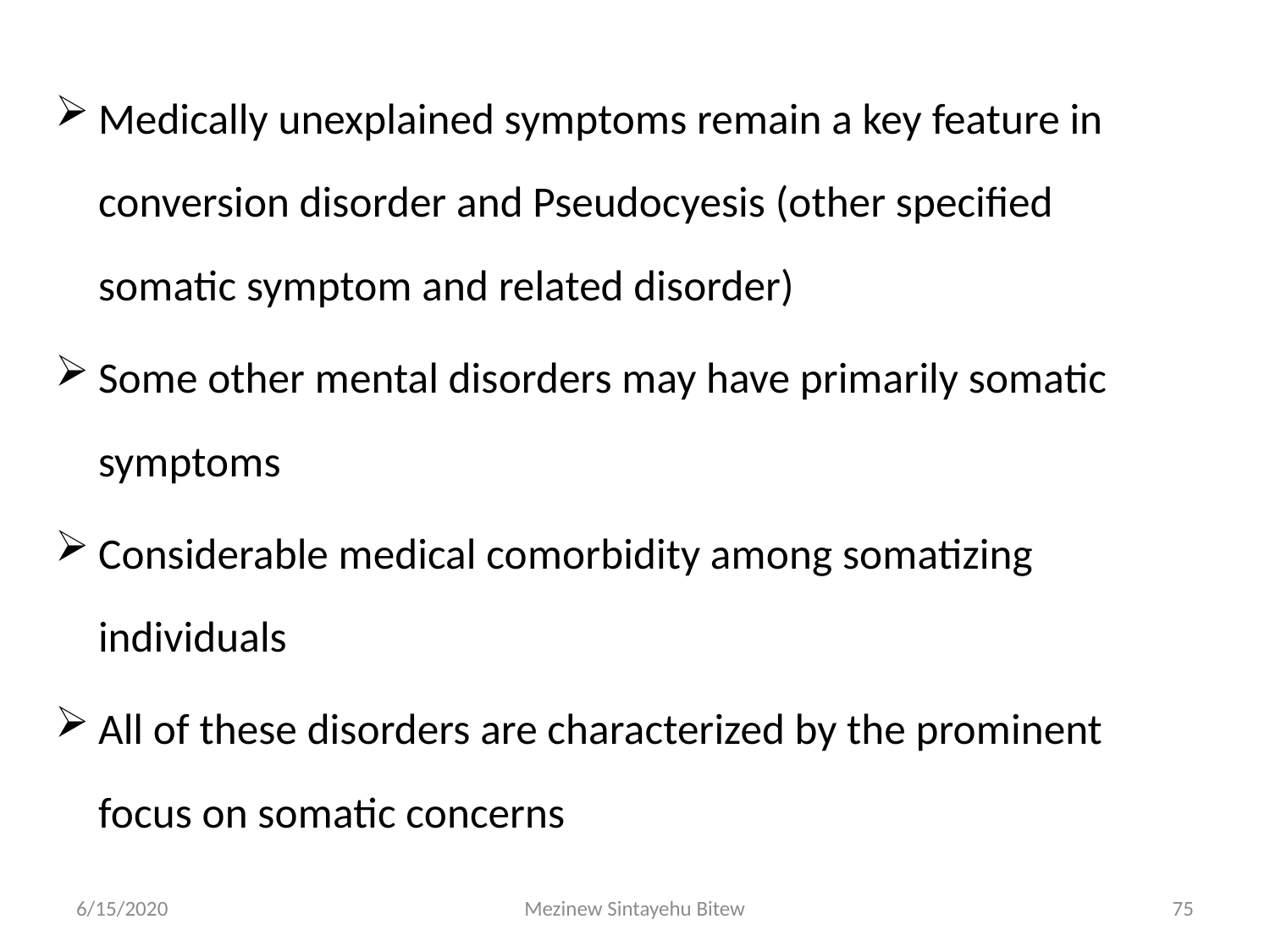

Medically unexplained symptoms remain a key feature in conversion disorder and Pseudocyesis (other specified somatic symptom and related disorder)
Some other mental disorders may have primarily somatic symptoms
Considerable medical comorbidity among somatizing individuals
All of these disorders are characterized by the prominent focus on somatic concerns

6/15/2020
Mezinew Sintayehu Bitew
75